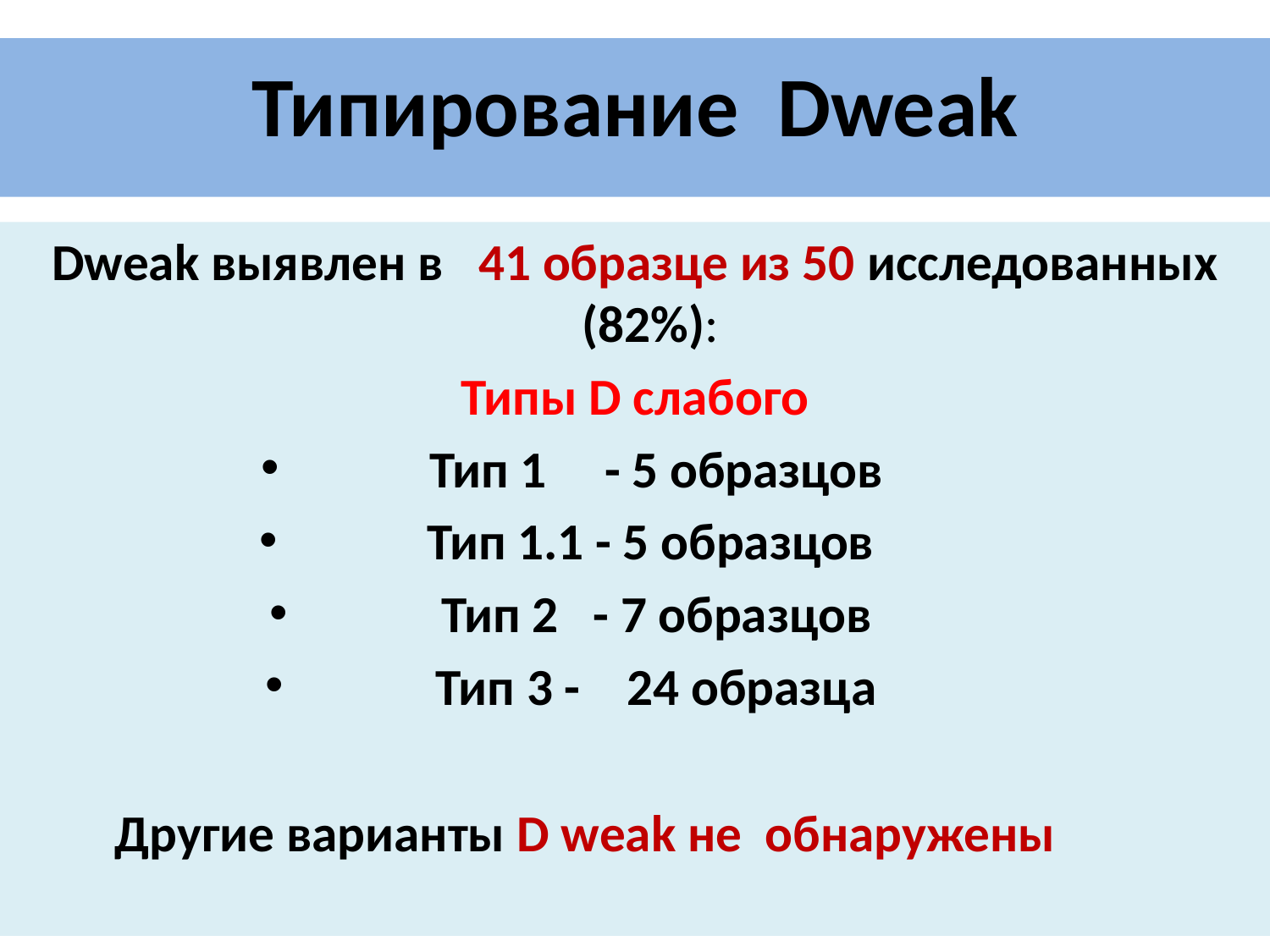

# Типирование  Dweak
Dweak выявлен в   41 образце из 50 исследованных (82%):
Типы D слабого
Тип 1     - 5 образцов
Тип 1.1 - 5 образцов
Тип 2   - 7 образцов
Тип 3 -    24 образца

Другие варианты D weak не  обнаружены